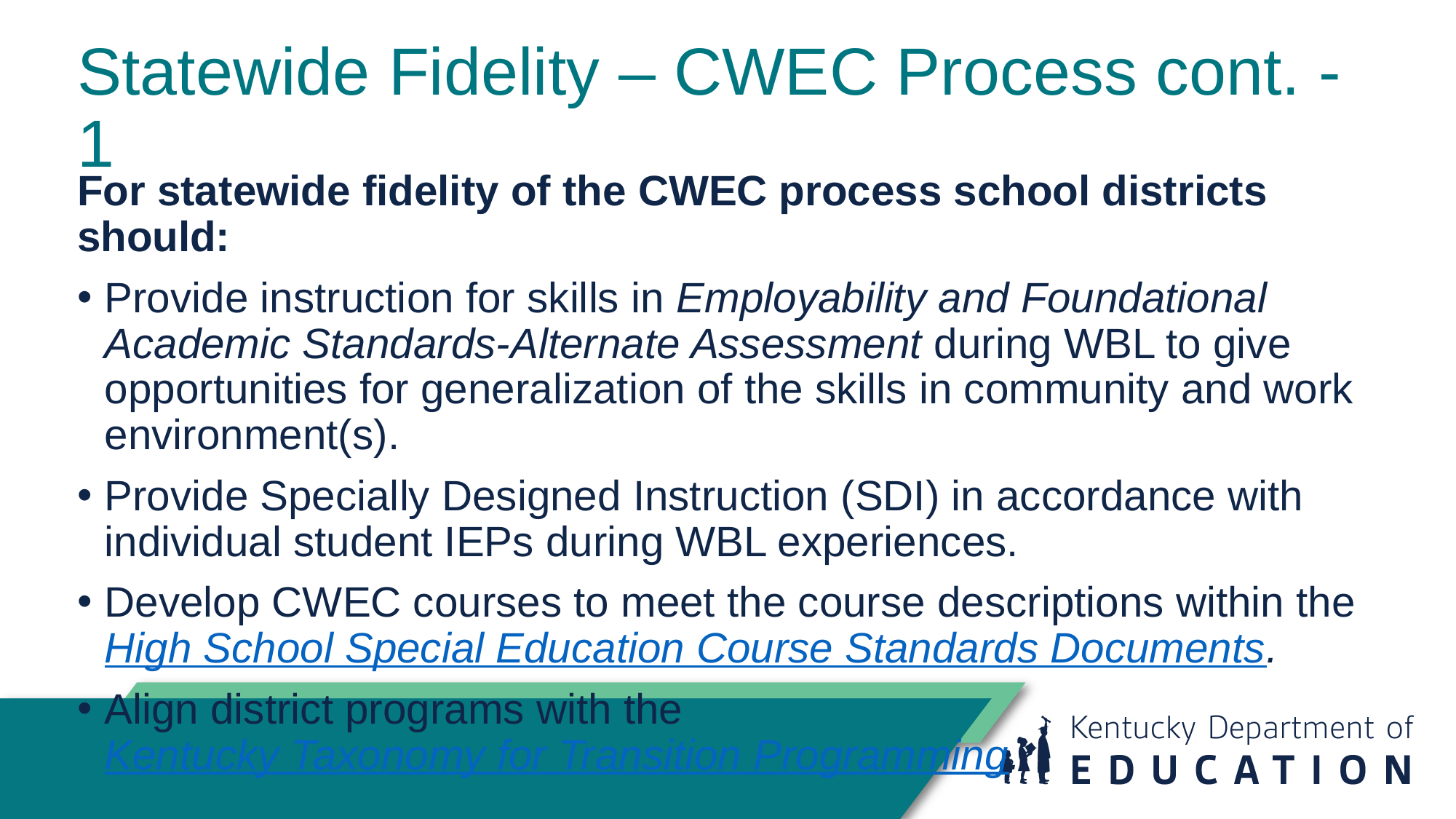

# Statewide Fidelity – CWEC Process cont. - 1
For statewide fidelity of the CWEC process school districts should:
Provide instruction for skills in Employability and Foundational Academic Standards-Alternate Assessment during WBL to give opportunities for generalization of the skills in community and work environment(s).
Provide Specially Designed Instruction (SDI) in accordance with individual student IEPs during WBL experiences.
Develop CWEC courses to meet the course descriptions within the High School Special Education Course Standards Documents.
Align district programs with the Kentucky Taxonomy for Transition Programming.